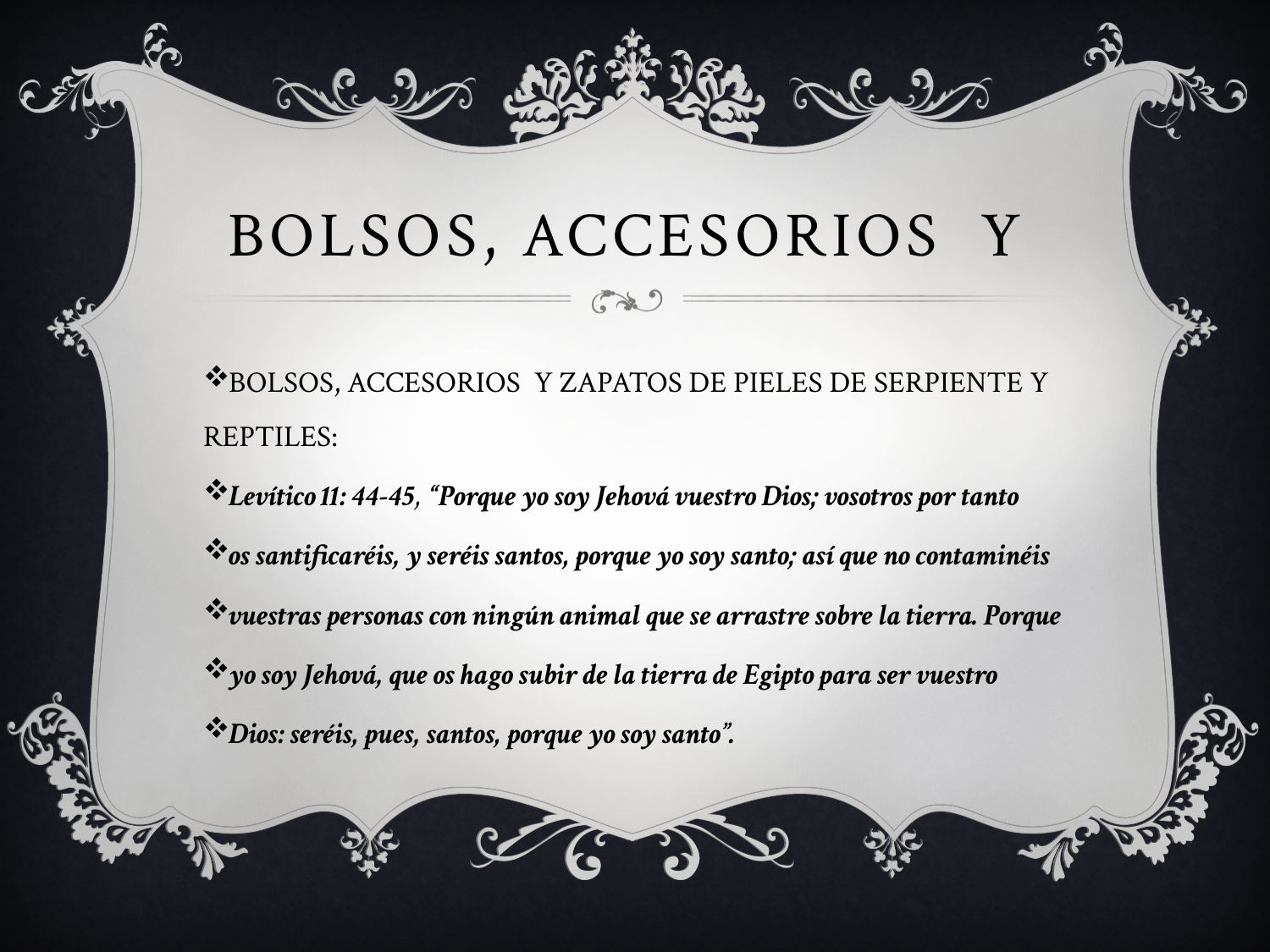

# BOLSOS, ACCESORIOS  Y
BOLSOS, ACCESORIOS  Y ZAPATOS DE PIELES DE SERPIENTE Y REPTILES:
Levítico 11: 44-45, “Porque yo soy Jehová vuestro Dios; vosotros por tanto
os santificaréis, y seréis santos, porque yo soy santo; así que no contaminéis
vuestras personas con ningún animal que se arrastre sobre la tierra. Porque
yo soy Jehová, que os hago subir de la tierra de Egipto para ser vuestro
Dios: seréis, pues, santos, porque yo soy santo”.